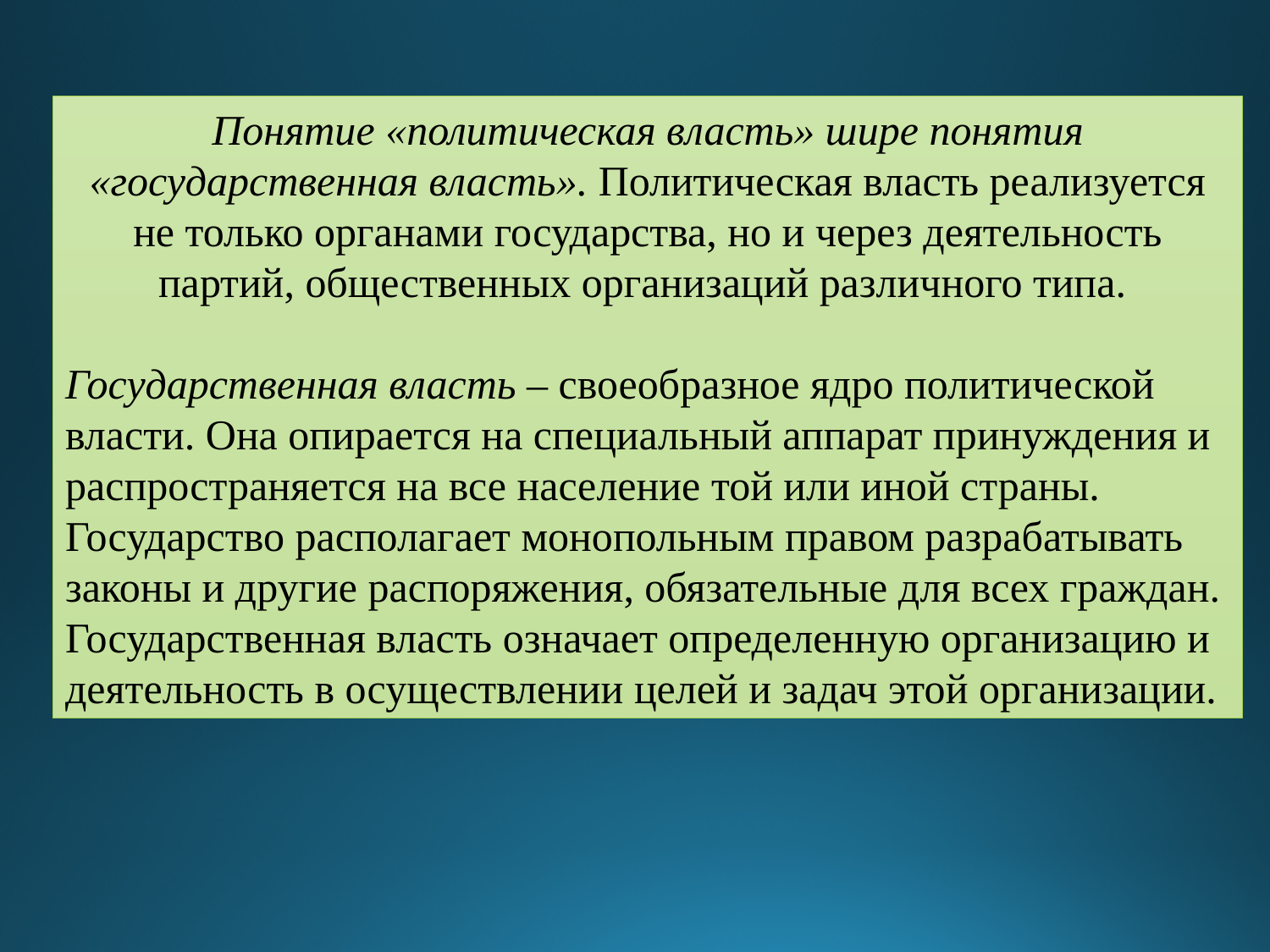

Понятие «политическая власть» шире понятия «государственная власть». Политическая власть реализуется не только органами государства, но и через деятельность партий, общественных организаций различного типа.

Государственная власть – своеобразное ядро политической власти. Она опирается на специальный аппарат принуждения и распространяется на все население той или иной страны. Государство располагает монопольным правом разрабатывать законы и другие распоряжения, обязательные для всех граждан. Государственная власть означает определенную организацию и деятельность в осуществлении целей и задач этой организации.